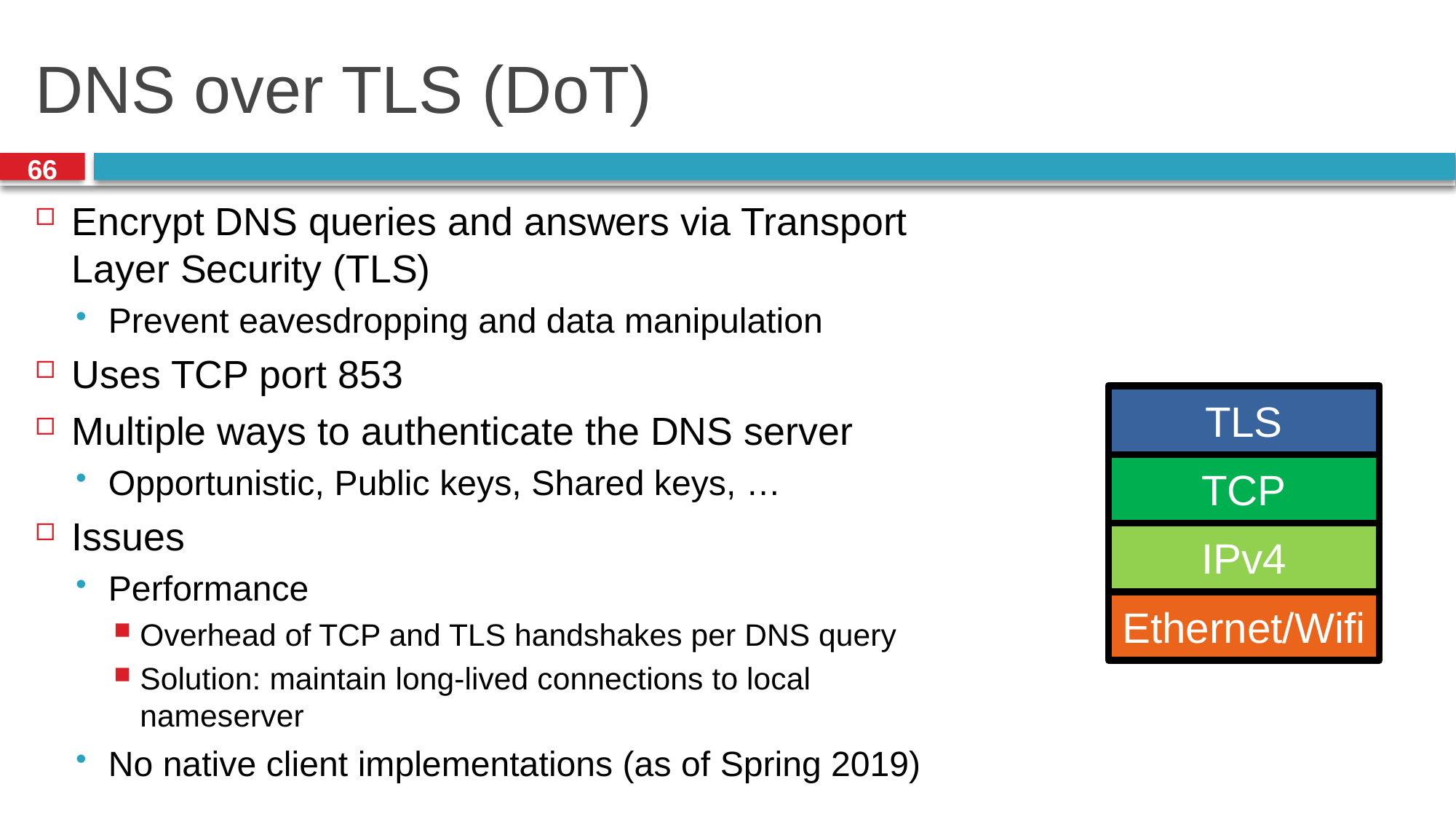

# DNS over TLS (DoT)
66
Encrypt DNS queries and answers via Transport Layer Security (TLS)
Prevent eavesdropping and data manipulation
Uses TCP port 853
Multiple ways to authenticate the DNS server
Opportunistic, Public keys, Shared keys, …
Issues
Performance
Overhead of TCP and TLS handshakes per DNS query
Solution: maintain long-lived connections to local nameserver
No native client implementations (as of Spring 2019)

DNS
TLS
UDP
TCP
IPv4
Ethernet/Wifi